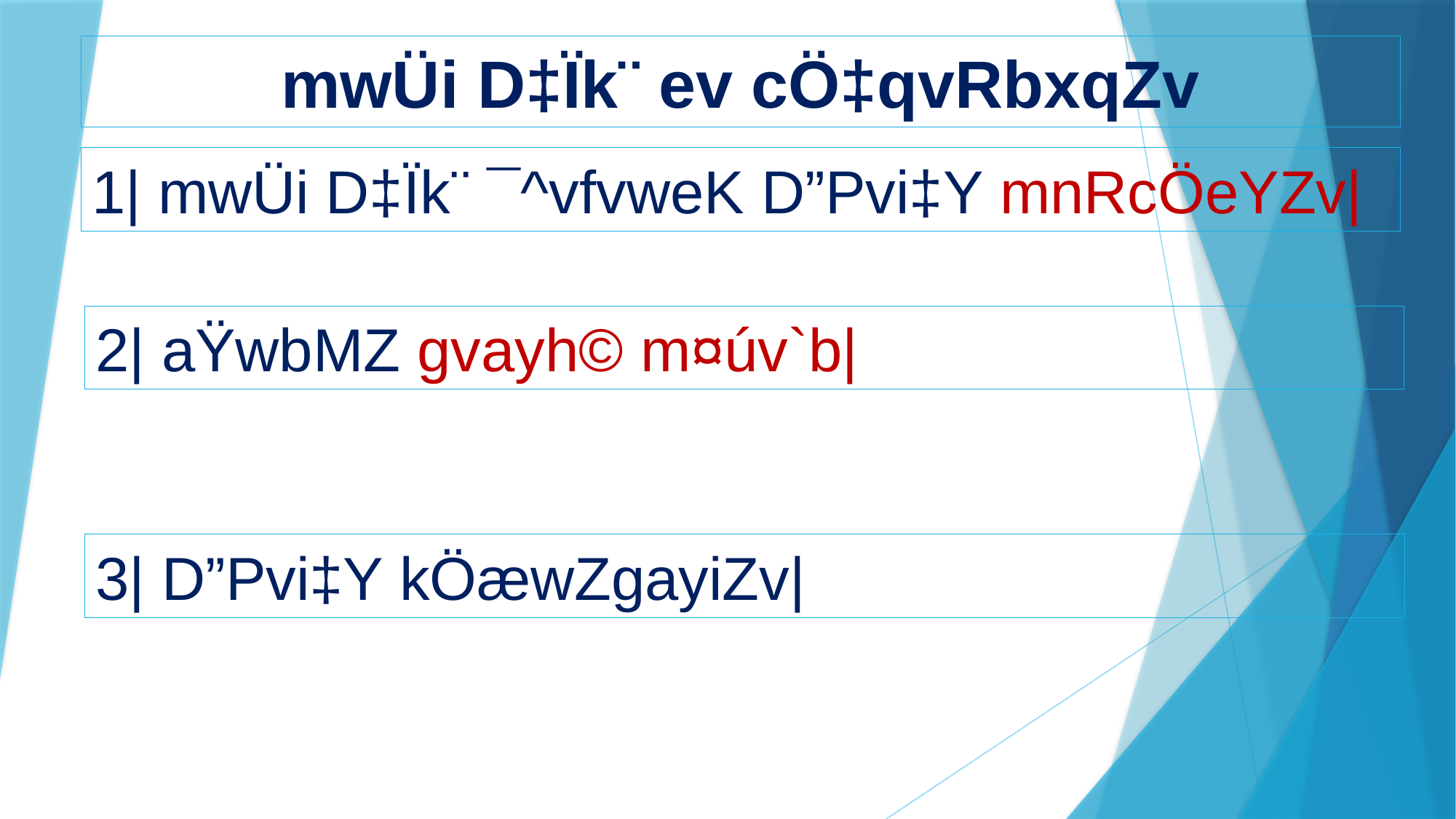

mwÜi D‡Ïk¨ ev cÖ‡qvRbxqZv
1| mwÜi D‡Ïk¨ ¯^vfvweK D”Pvi‡Y mnRcÖeYZv|
2| aŸwbMZ gvayh© m¤úv`b|
3| D”Pvi‡Y kÖæwZgayiZv|